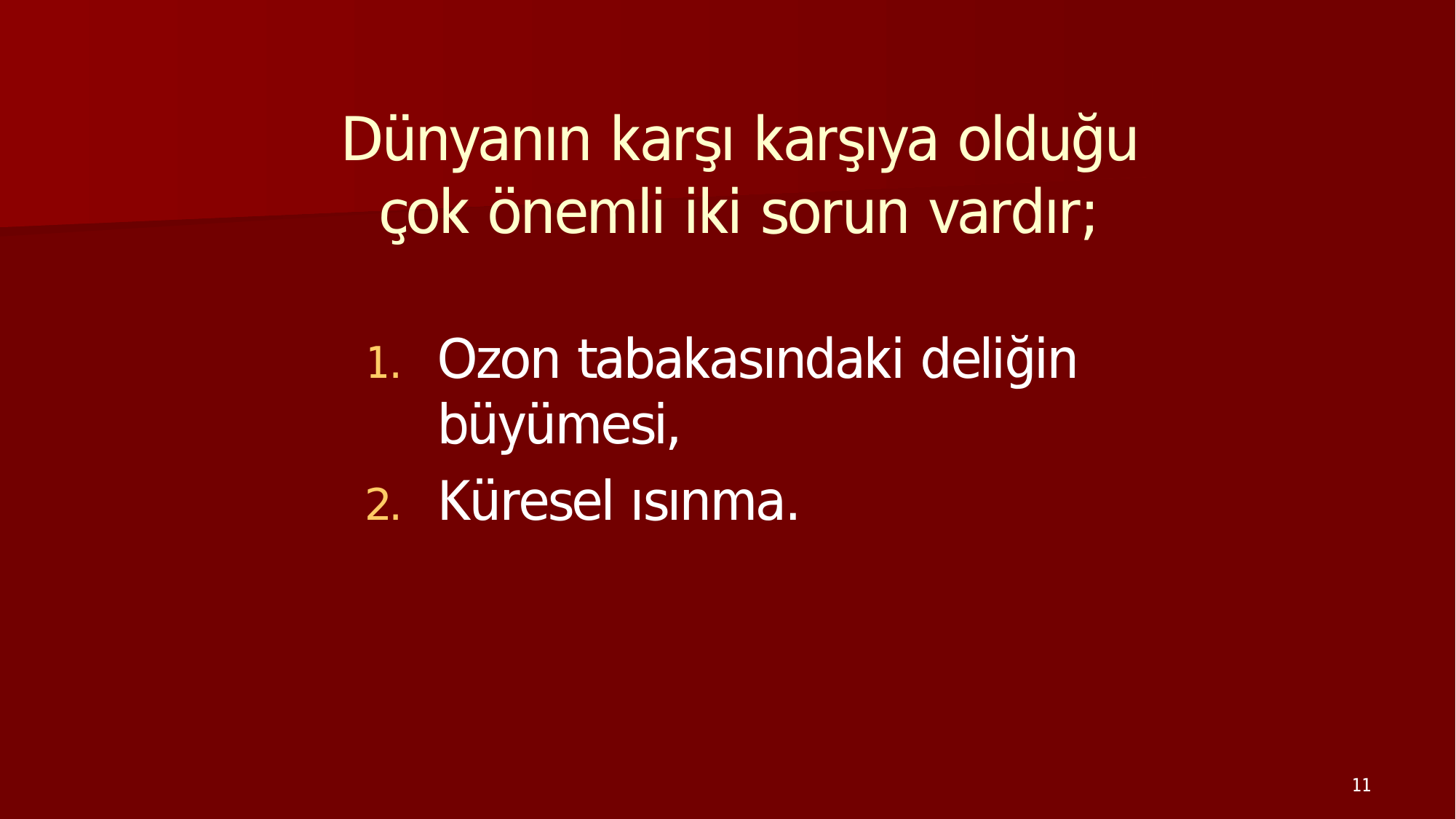

# Dünyanın karşı karşıya olduğu çok önemli iki sorun vardır;
Ozon tabakasındaki deliğin büyümesi,
Küresel ısınma.
11